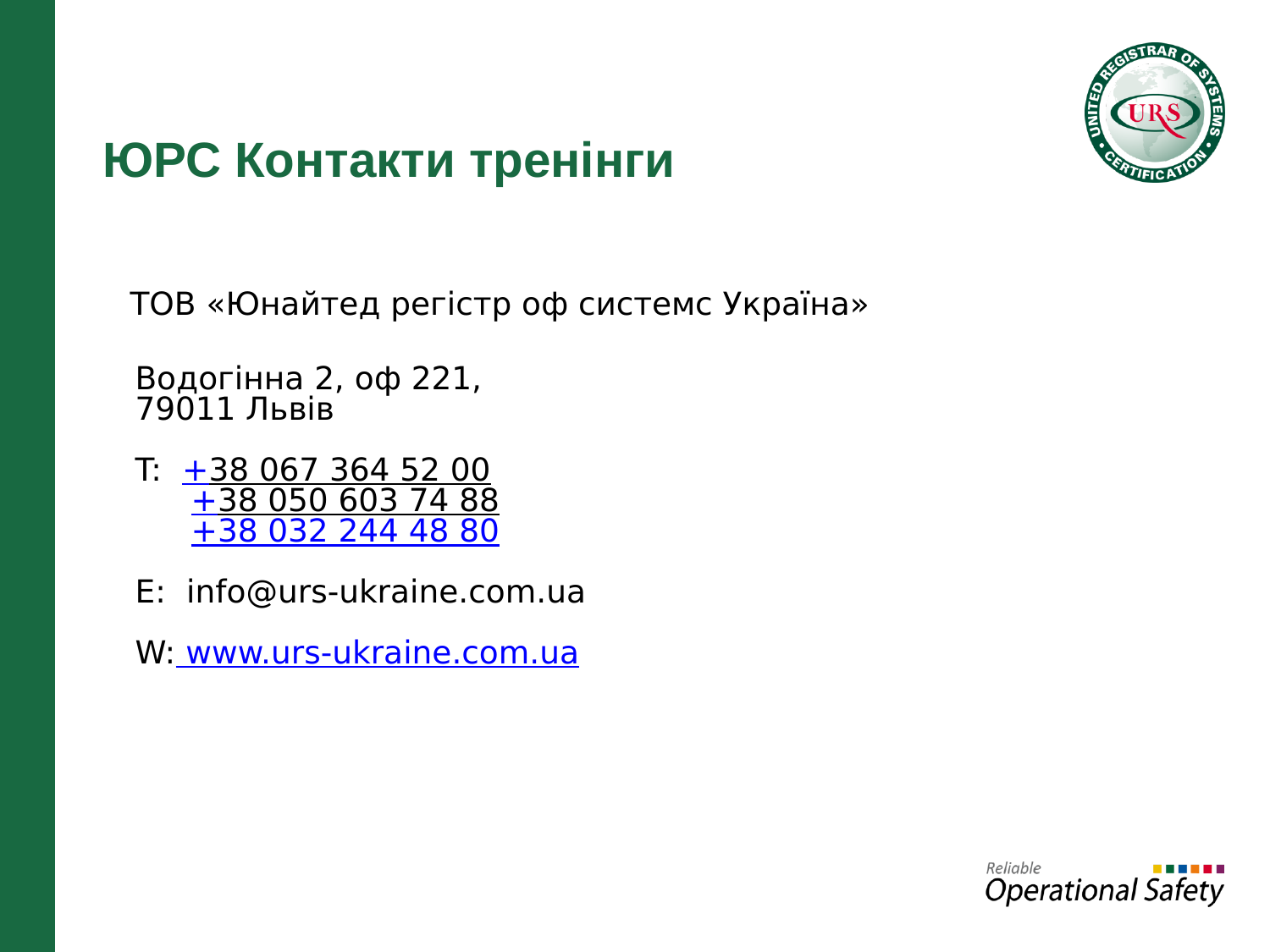

# ЮРС Контакти тренінги

ТОВ «Юнайтед регістр оф системс Україна»

   Водогінна 2, оф 221,
   79011 Львів

   T:  +38 067 364 52 00
      +38 050 603 74 88
      +38 032 244 48 80

   E:  info@urs-ukraine.com.ua

   W: www.urs-ukraine.com.ua